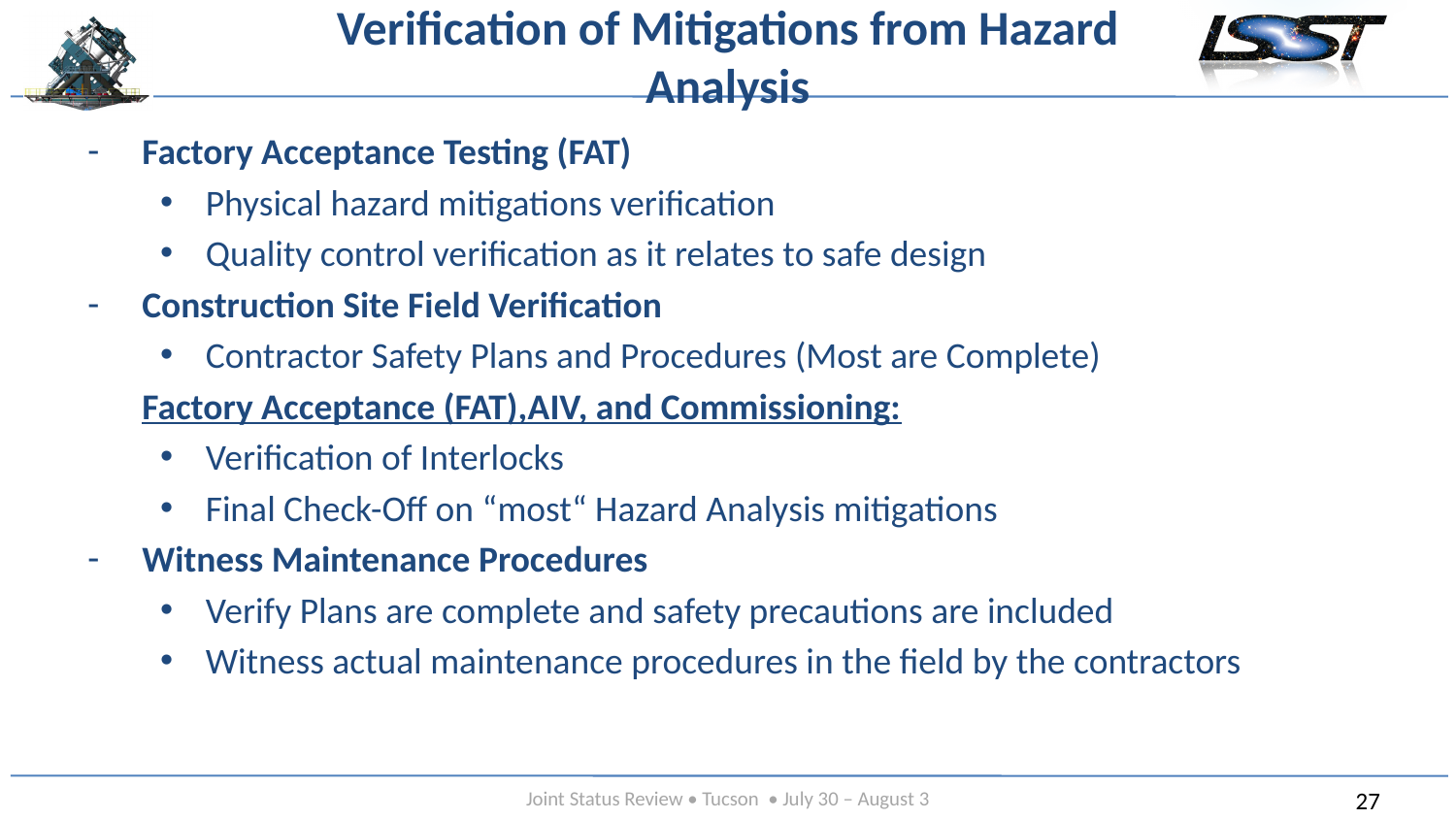

# Verification of Mitigations from Hazard Analysis
Factory Acceptance Testing (FAT)
Physical hazard mitigations verification
Quality control verification as it relates to safe design
Construction Site Field Verification
Contractor Safety Plans and Procedures (Most are Complete)
Factory Acceptance (FAT),AIV, and Commissioning:
Verification of Interlocks
Final Check-Off on “most“ Hazard Analysis mitigations
Witness Maintenance Procedures
Verify Plans are complete and safety precautions are included
Witness actual maintenance procedures in the field by the contractors